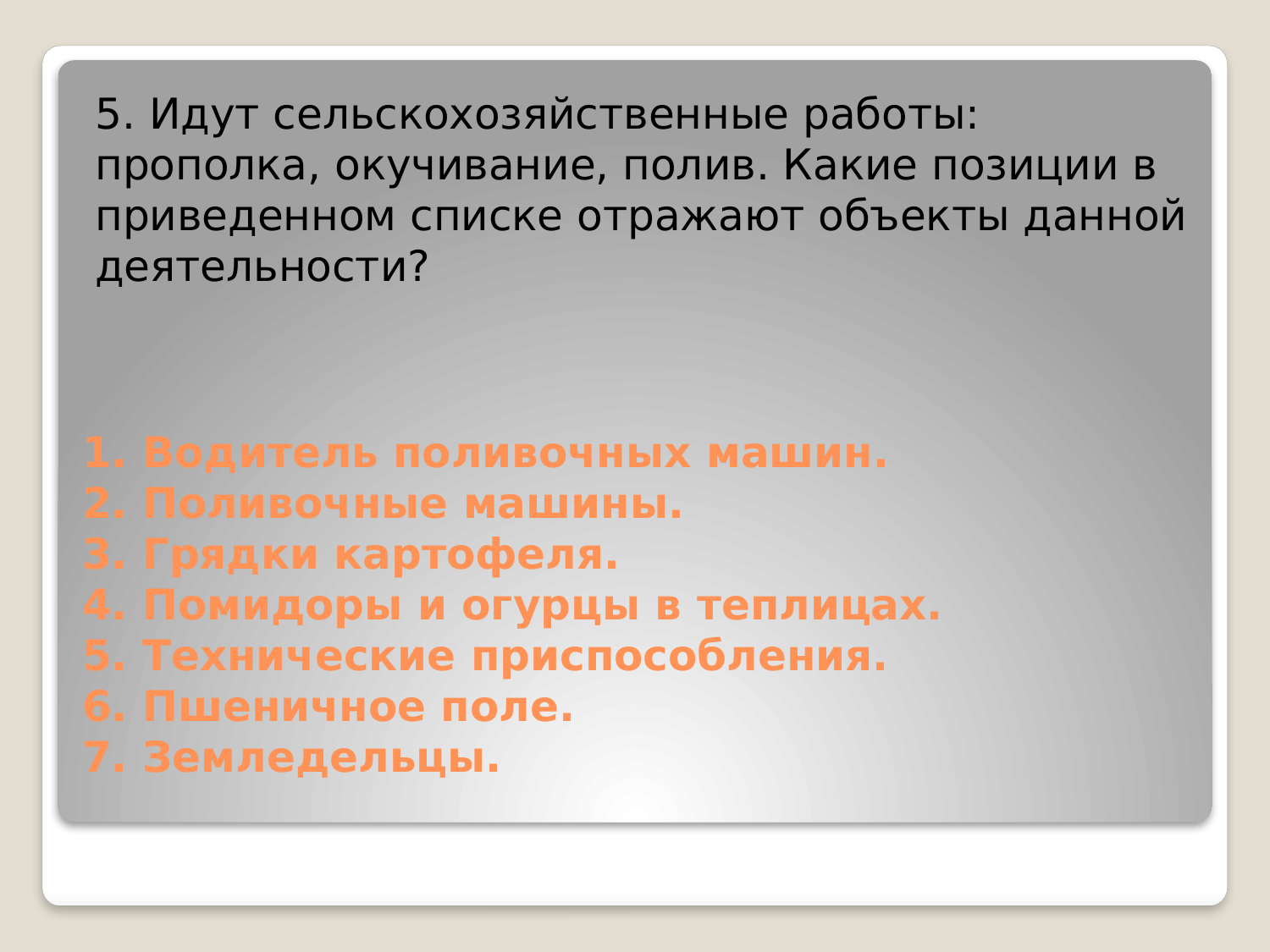

5. Идут сельскохозяйственные работы: прополка, окучивание, полив. Какие позиции в приведенном списке отражают объекты данной деятельности?
# 1. Водитель поливочных машин. 2. Поливочные машины. 3. Грядки картофеля. 4. Помидоры и огурцы в теплицах. 5. Технические приспособления. 6. Пшеничное поле. 7. Земледельцы.